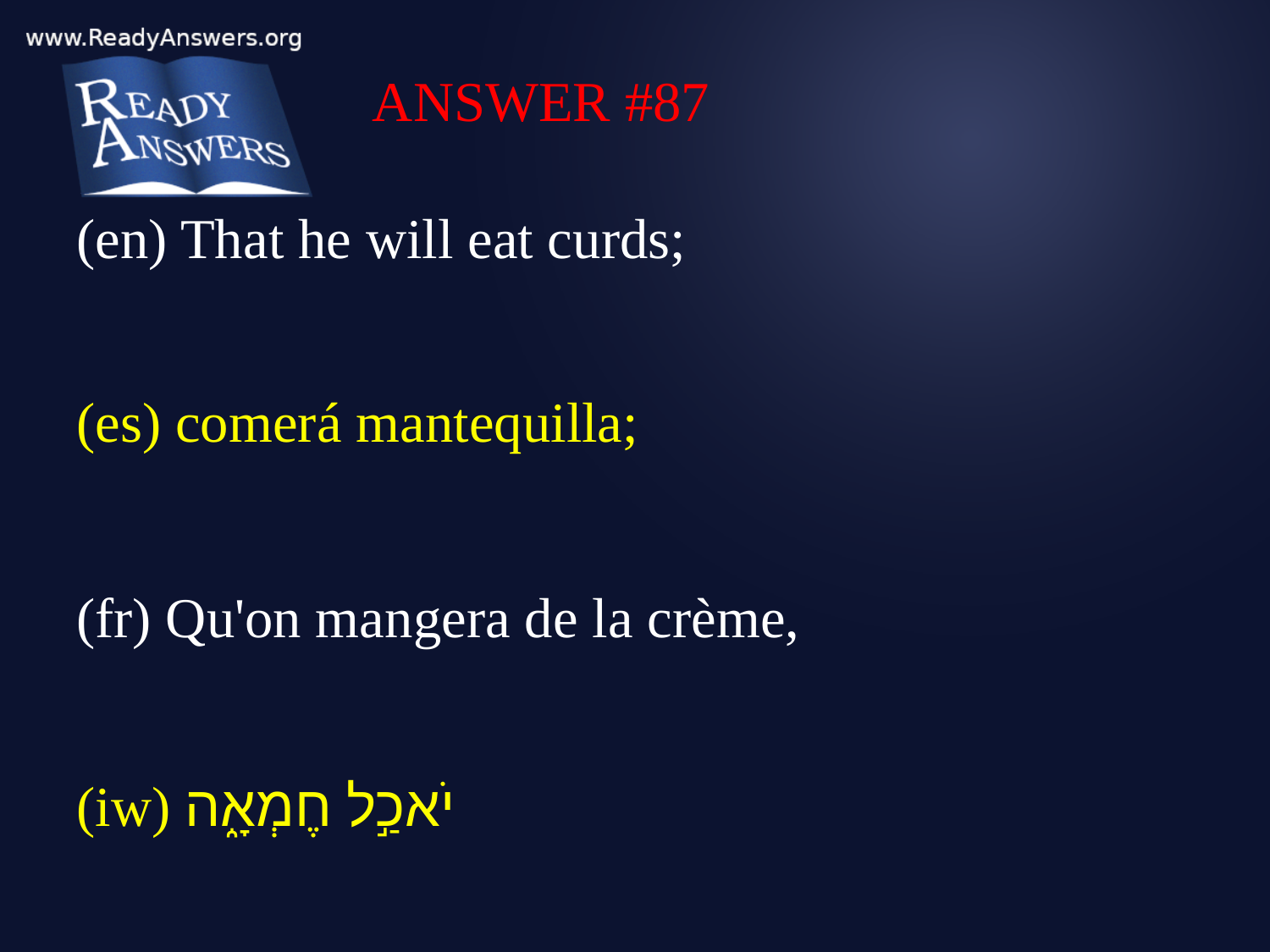

ANSWER #87
(en) That he will eat curds;
(es) comerá mantequilla;
(fr) Qu'on mangera de la crème,
(iw) יֹאכַ֣ל חֶמְאָ֑ה